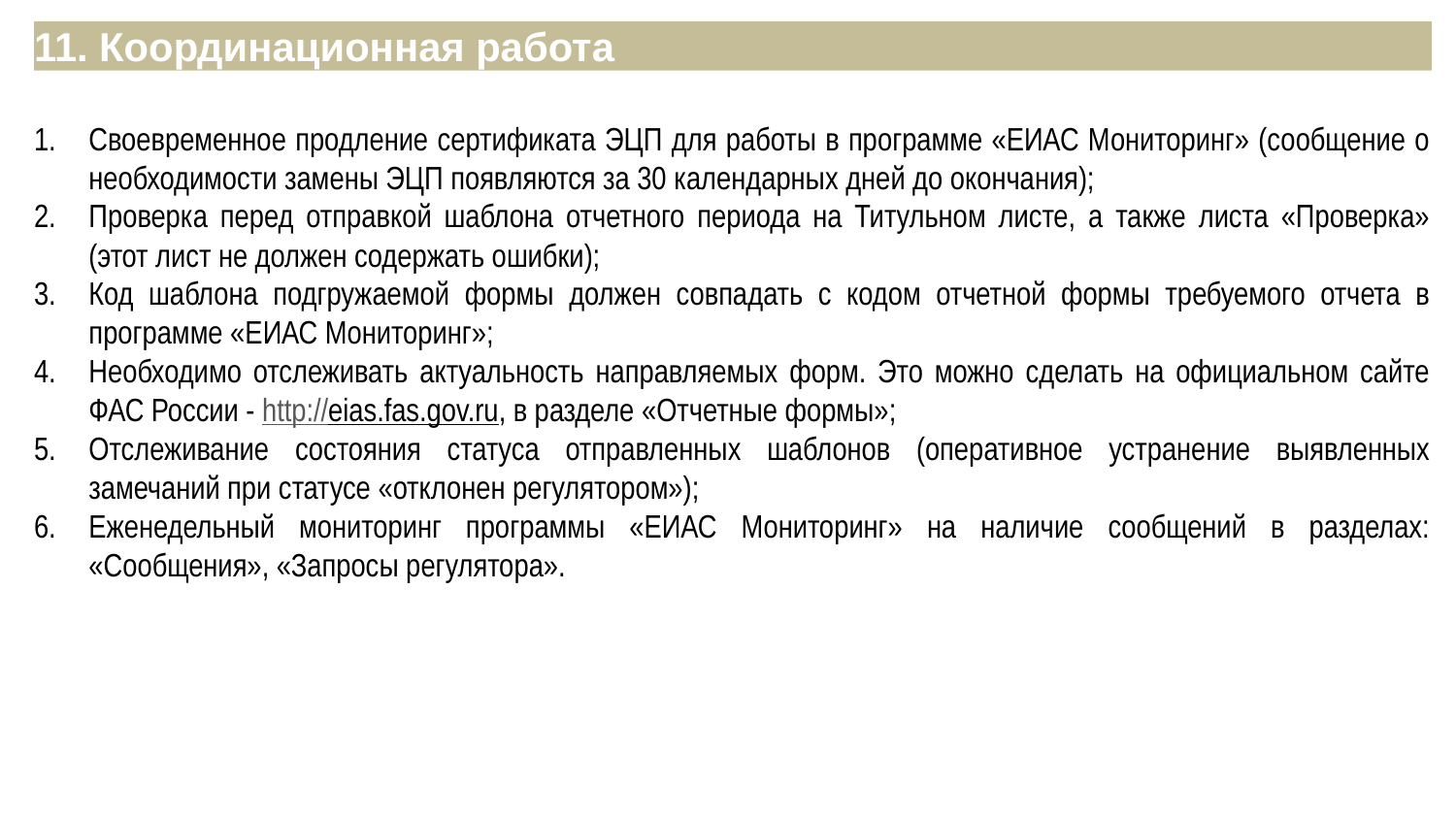

# 11. Координационная работа
Своевременное продление сертификата ЭЦП для работы в программе «ЕИАС Мониторинг» (сообщение о необходимости замены ЭЦП появляются за 30 календарных дней до окончания);
Проверка перед отправкой шаблона отчетного периода на Титульном листе, а также листа «Проверка» (этот лист не должен содержать ошибки);
Код шаблона подгружаемой формы должен совпадать с кодом отчетной формы требуемого отчета в программе «ЕИАС Мониторинг»;
Необходимо отслеживать актуальность направляемых форм. Это можно сделать на официальном сайте ФАС России - http://eias.fas.gov.ru, в разделе «Отчетные формы»;
Отслеживание состояния статуса отправленных шаблонов (оперативное устранение выявленных замечаний при статусе «отклонен регулятором»);
Еженедельный мониторинг программы «ЕИАС Мониторинг» на наличие сообщений в разделах: «Сообщения», «Запросы регулятора».